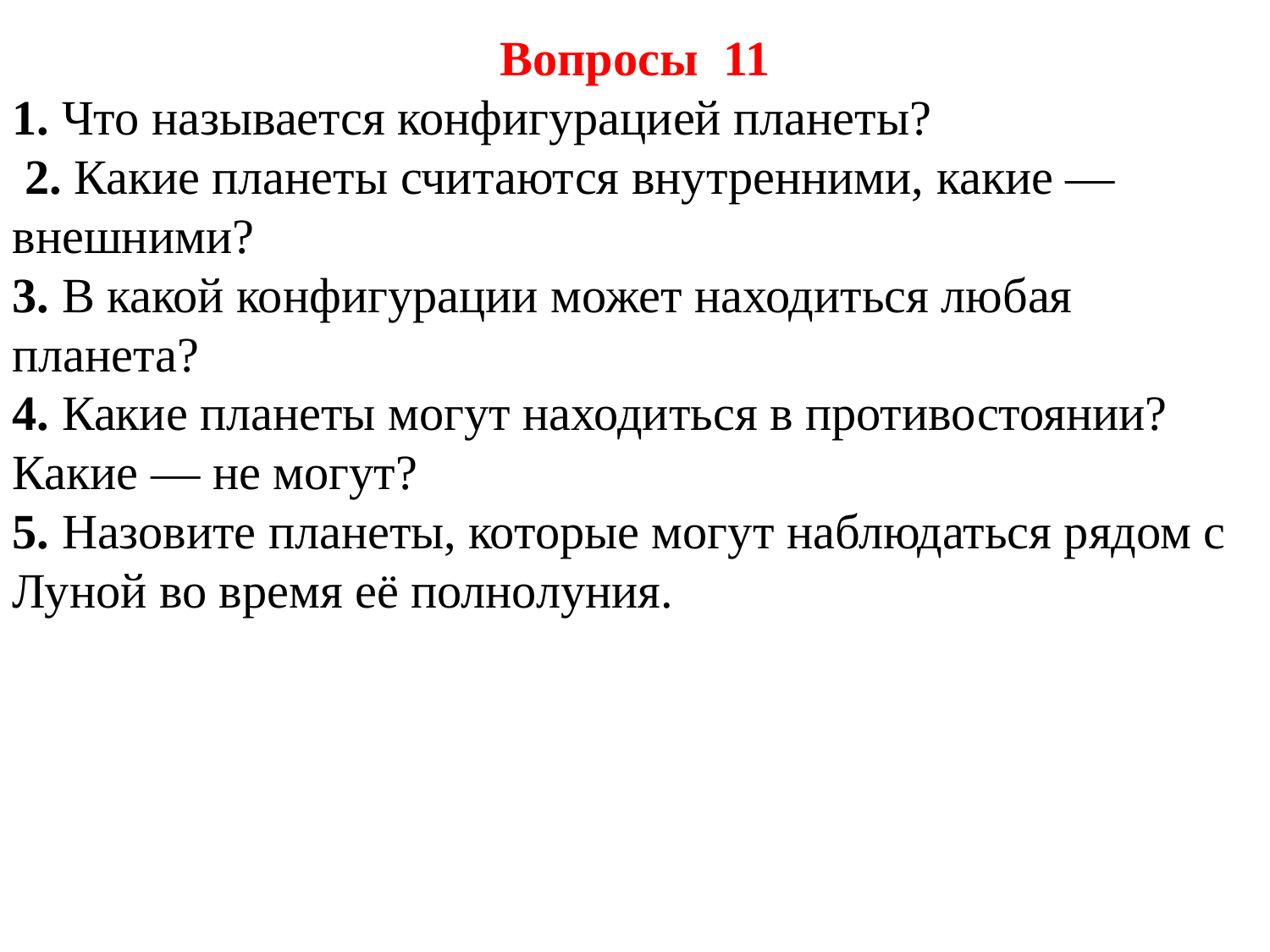

Вопросы 11
1. Что называется конфигурацией планеты?
 2. Какие планеты считаются внутренними, какие — внешними?
3. В какой конфигурации может находиться любая планета?
4. Какие планеты могут находиться в противостоянии? Какие — не могут?
5. Назовите планеты, которые могут наблюдаться рядом с Луной во время её полнолуния.